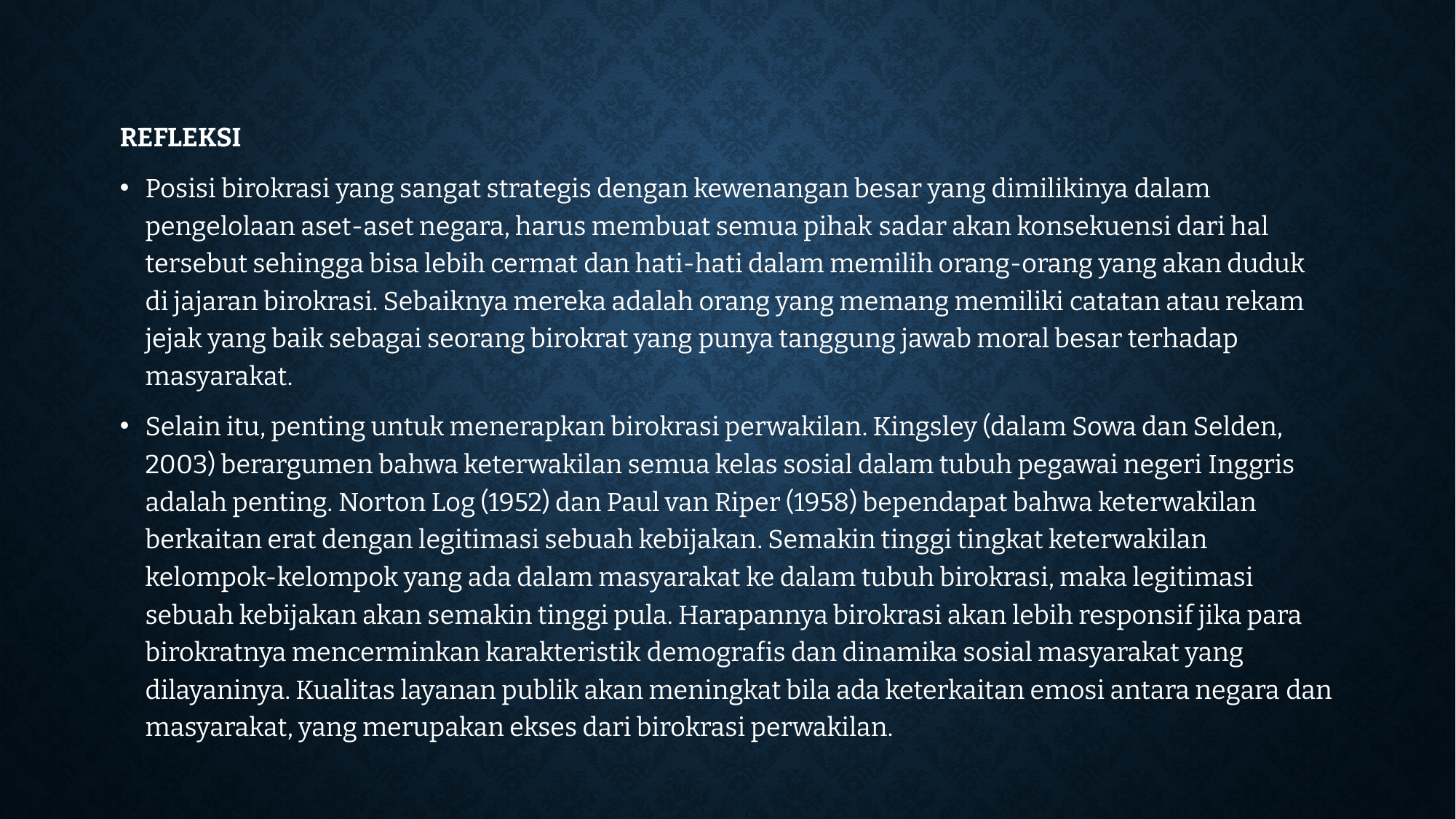

REFLEKSI
Posisi birokrasi yang sangat strategis dengan kewenangan besar yang dimilikinya dalam pengelolaan aset-aset negara, harus membuat semua pihak sadar akan konsekuensi dari hal tersebut sehingga bisa lebih cermat dan hati-hati dalam memilih orang-orang yang akan duduk di jajaran birokrasi. Sebaiknya mereka adalah orang yang memang memiliki catatan atau rekam jejak yang baik sebagai seorang birokrat yang punya tanggung jawab moral besar terhadap masyarakat.
Selain itu, penting untuk menerapkan birokrasi perwakilan. Kingsley (dalam Sowa dan Selden, 2003) berargumen bahwa keterwakilan semua kelas sosial dalam tubuh pegawai negeri Inggris adalah penting. Norton Log (1952) dan Paul van Riper (1958) bependapat bahwa keterwakilan berkaitan erat dengan legitimasi sebuah kebijakan. Semakin tinggi tingkat keterwakilan kelompok-kelompok yang ada dalam masyarakat ke dalam tubuh birokrasi, maka legitimasi sebuah kebijakan akan semakin tinggi pula. Harapannya birokrasi akan lebih responsif jika para birokratnya mencerminkan karakteristik demografis dan dinamika sosial masyarakat yang dilayaninya. Kualitas layanan publik akan meningkat bila ada keterkaitan emosi antara negara dan masyarakat, yang merupakan ekses dari birokrasi perwakilan.